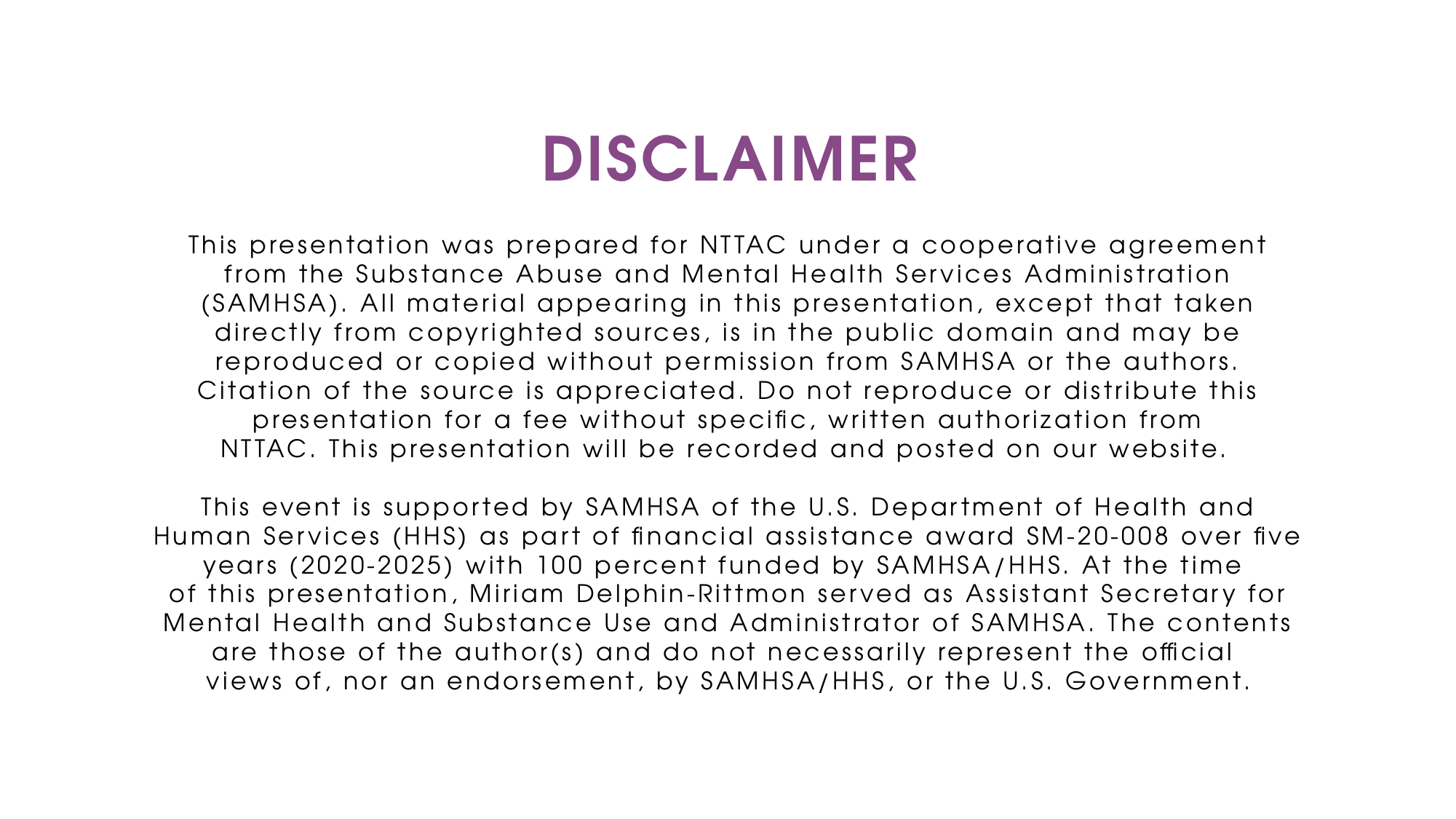

DISCLAIMER

This presentation was prepared for NTTAC under a cooperative agreement from the Substance Abuse and Mental Health Services Administration (SAMHSA). All material appearing in this presentation, except that taken directly from copyrighted sources, is in the public domain and may be reproduced or copied without permission from SAMHSA or the authors. Citation of the source is appreciated. Do not reproduce or distribute this presentation for a fee without specific, written authorization from
NTTAC. This presentation will be recorded and posted on our website.

This event is supported by SAMHSA of the U.S. Department of Health and Human Services (HHS) as part of financial assistance award SM-20-008 over five years (2020-2025) with 100 percent funded by SAMHSA/HHS. At the time
of this presentation, Miriam Delphin-Rittmon served as Assistant Secretary for Mental Health and Substance Use and Administrator of SAMHSA. The contents are those of the author(s) and do not necessarily represent the official
views of, nor an endorsement, by SAMHSA/HHS, or the U.S. Government.